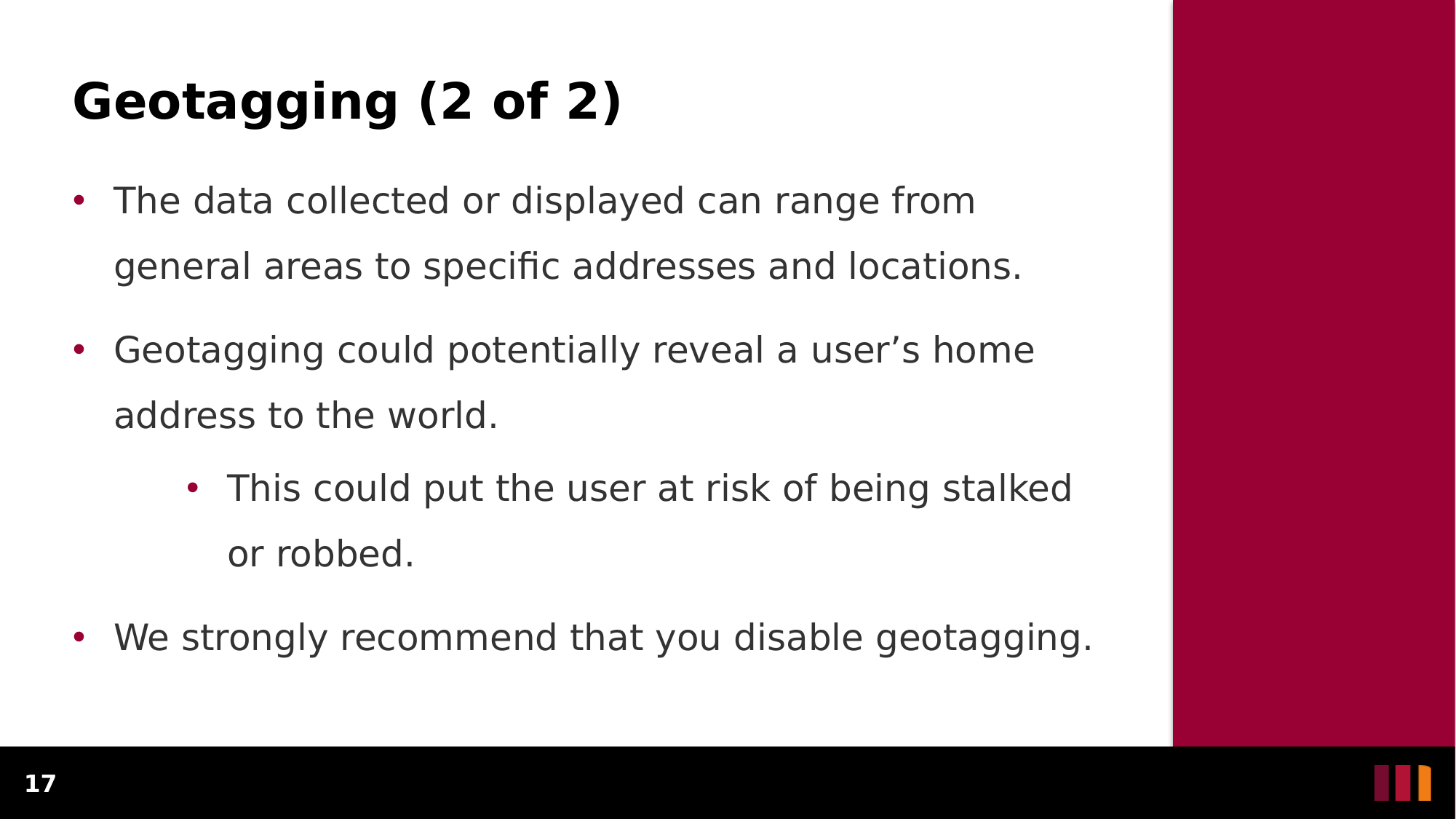

# Geotagging (2 of 2)
The data collected or displayed can range from general areas to specific addresses and locations.
Geotagging could potentially reveal a user’s home address to the world.
This could put the user at risk of being stalked or robbed.
We strongly recommend that you disable geotagging.
17